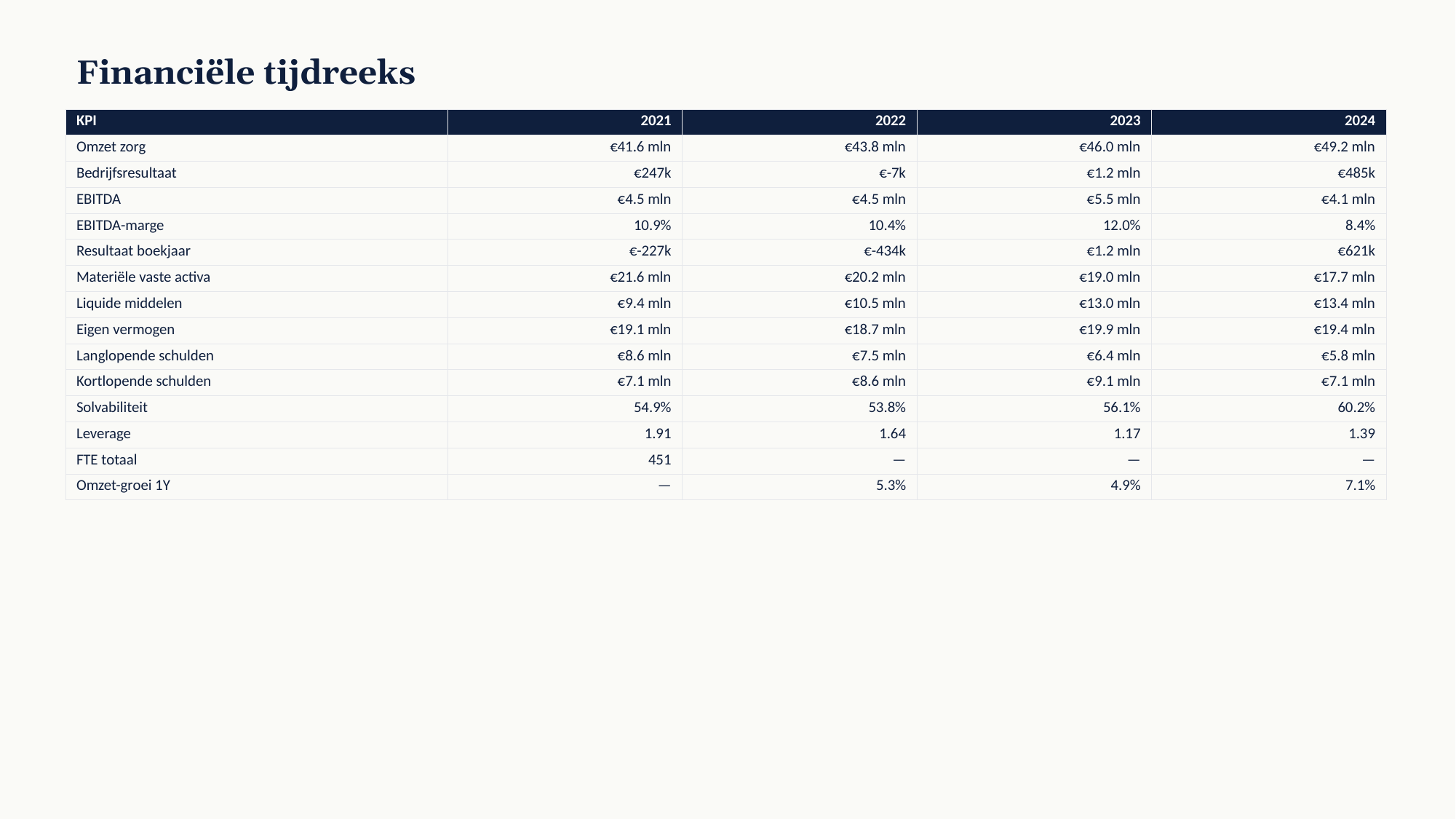

Financiële tijdreeks
| KPI | 2021 | 2022 | 2023 | 2024 |
| --- | --- | --- | --- | --- |
| Omzet zorg | €41.6 mln | €43.8 mln | €46.0 mln | €49.2 mln |
| Bedrijfsresultaat | €247k | €-7k | €1.2 mln | €485k |
| EBITDA | €4.5 mln | €4.5 mln | €5.5 mln | €4.1 mln |
| EBITDA-marge | 10.9% | 10.4% | 12.0% | 8.4% |
| Resultaat boekjaar | €-227k | €-434k | €1.2 mln | €621k |
| Materiële vaste activa | €21.6 mln | €20.2 mln | €19.0 mln | €17.7 mln |
| Liquide middelen | €9.4 mln | €10.5 mln | €13.0 mln | €13.4 mln |
| Eigen vermogen | €19.1 mln | €18.7 mln | €19.9 mln | €19.4 mln |
| Langlopende schulden | €8.6 mln | €7.5 mln | €6.4 mln | €5.8 mln |
| Kortlopende schulden | €7.1 mln | €8.6 mln | €9.1 mln | €7.1 mln |
| Solvabiliteit | 54.9% | 53.8% | 56.1% | 60.2% |
| Leverage | 1.91 | 1.64 | 1.17 | 1.39 |
| FTE totaal | 451 | — | — | — |
| Omzet-groei 1Y | — | 5.3% | 4.9% | 7.1% |